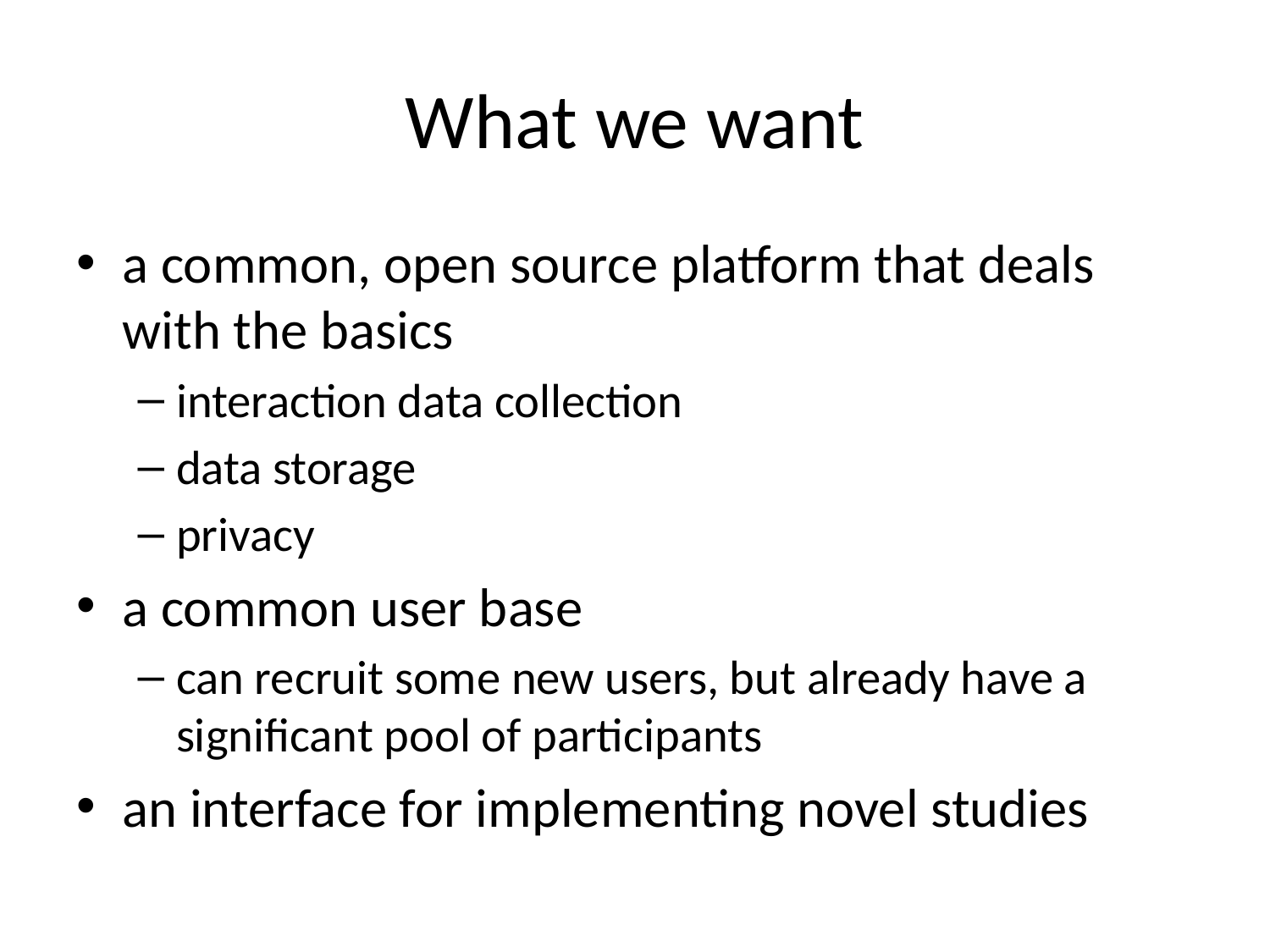

# What we want
a common, open source platform that deals with the basics
interaction data collection
data storage
privacy
a common user base
can recruit some new users, but already have a significant pool of participants
an interface for implementing novel studies